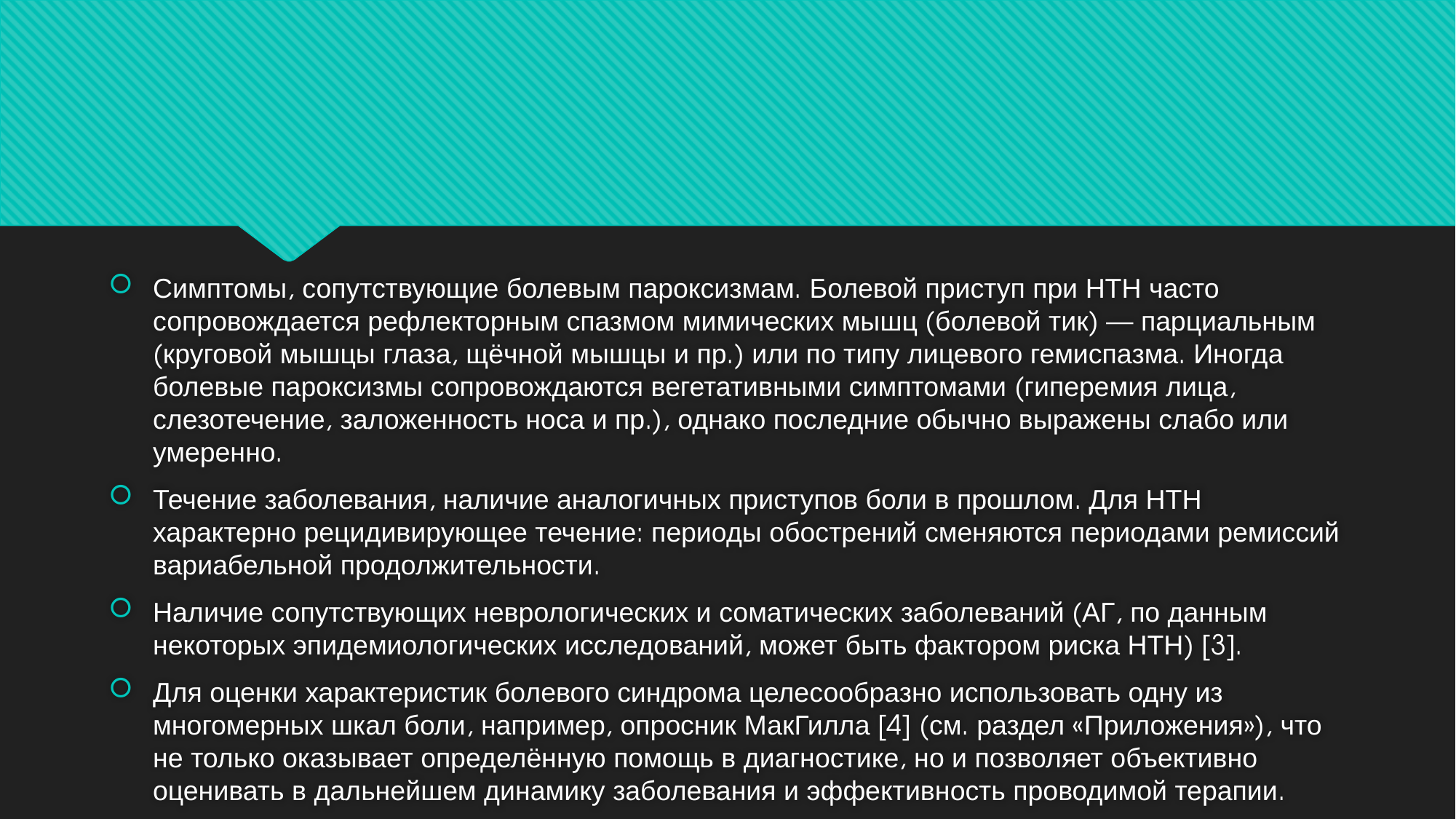

#
Симптомы, сопутствующие болевым пароксизмам. Болевой приступ при НТН часто сопровождается рефлекторным спазмом мимических мышц (болевой тик) — парциальным (круговой мышцы глаза, щёчной мышцы и пр.) или по типу лицевого гемиспазма. Иногда болевые пароксизмы сопровождаются вегетативными симптомами (гиперемия лица, слезотечение, заложенность носа и пр.), однако последние обычно выражены слабо или умеренно.
Течение заболевания, наличие аналогичных приступов боли в прошлом. Для НТН характерно рецидивирующее течение: периоды обострений сменяются периодами ремиссий вариабельной продолжительности.
Наличие сопутствующих неврологических и соматических заболеваний (АГ, по данным некоторых эпидемиологических исследований, может быть фактором риска НТН) [3].
Для оценки характеристик болевого синдрома целесообразно использовать одну из многомерных шкал боли, например, опросник МакГилла [4] (см. раздел «Приложения»), что не только оказывает определённую помощь в диагностике, но и позволяет объективно оценивать в дальнейшем динамику заболевания и эффективность проводимой терапии.